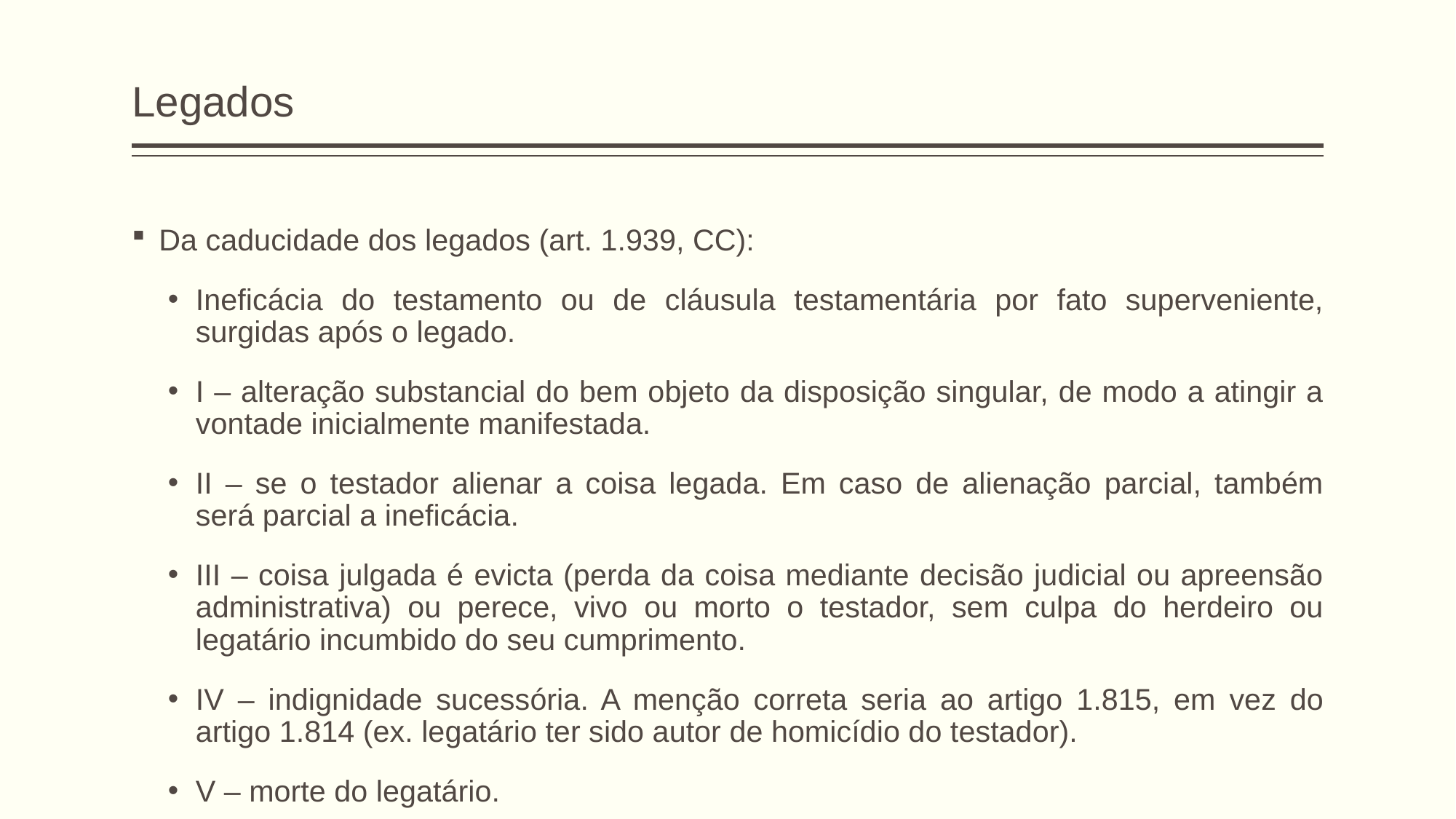

# Legados

Da caducidade dos legados (art. 1.939, CC):
Ineficácia do testamento ou de cláusula testamentária por fato superveniente, surgidas após o legado.
I – alteração substancial do bem objeto da disposição singular, de modo a atingir a vontade inicialmente manifestada.
II – se o testador alienar a coisa legada. Em caso de alienação parcial, também será parcial a ineficácia.
III – coisa julgada é evicta (perda da coisa mediante decisão judicial ou apreensão administrativa) ou perece, vivo ou morto o testador, sem culpa do herdeiro ou legatário incumbido do seu cumprimento.
IV – indignidade sucessória. A menção correta seria ao artigo 1.815, em vez do artigo 1.814 (ex. legatário ter sido autor de homicídio do testador).
V – morte do legatário.